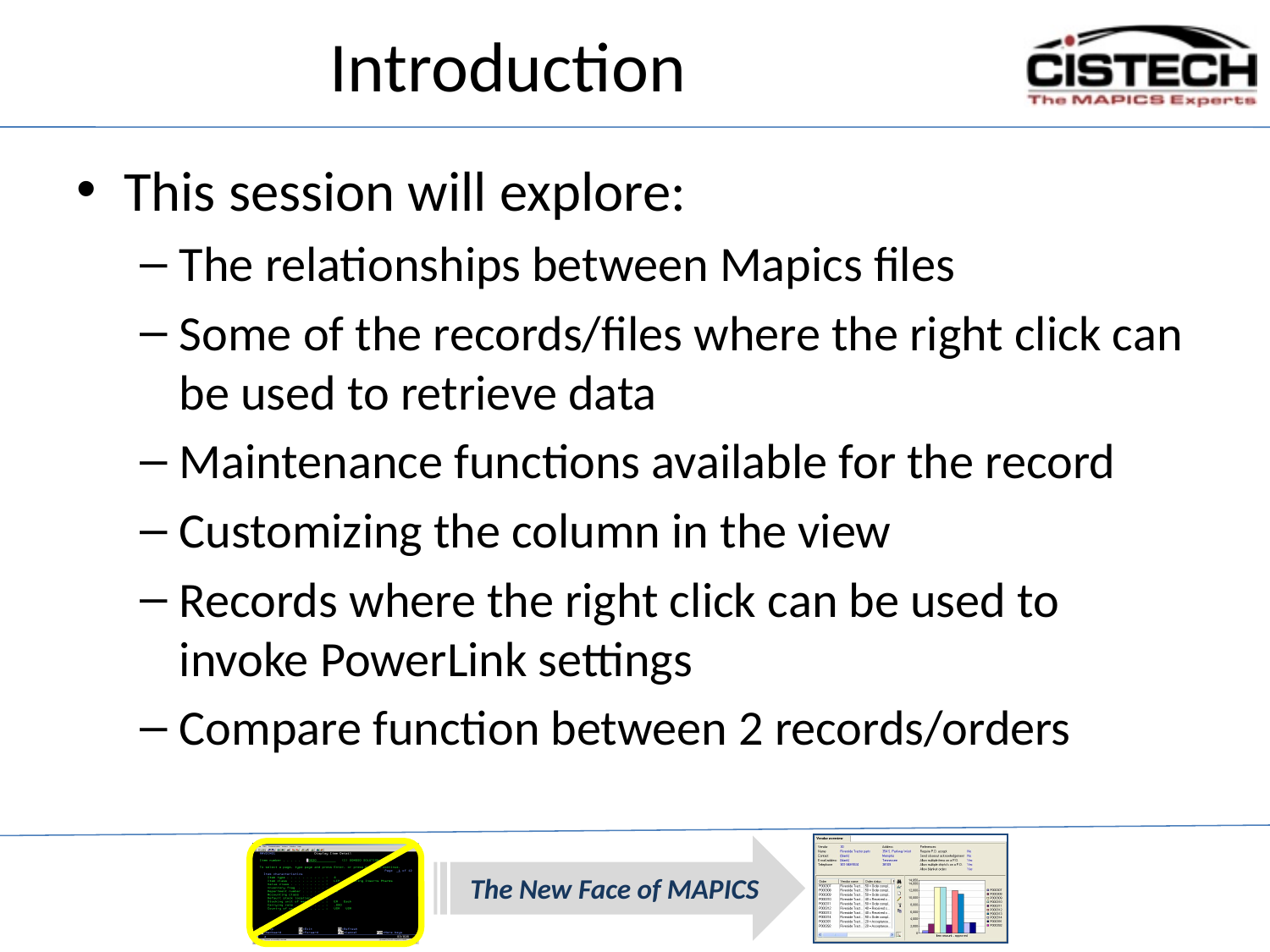

# Introduction
This session will explore:
The relationships between Mapics files
Some of the records/files where the right click can be used to retrieve data
Maintenance functions available for the record
Customizing the column in the view
Records where the right click can be used to invoke PowerLink settings
Compare function between 2 records/orders